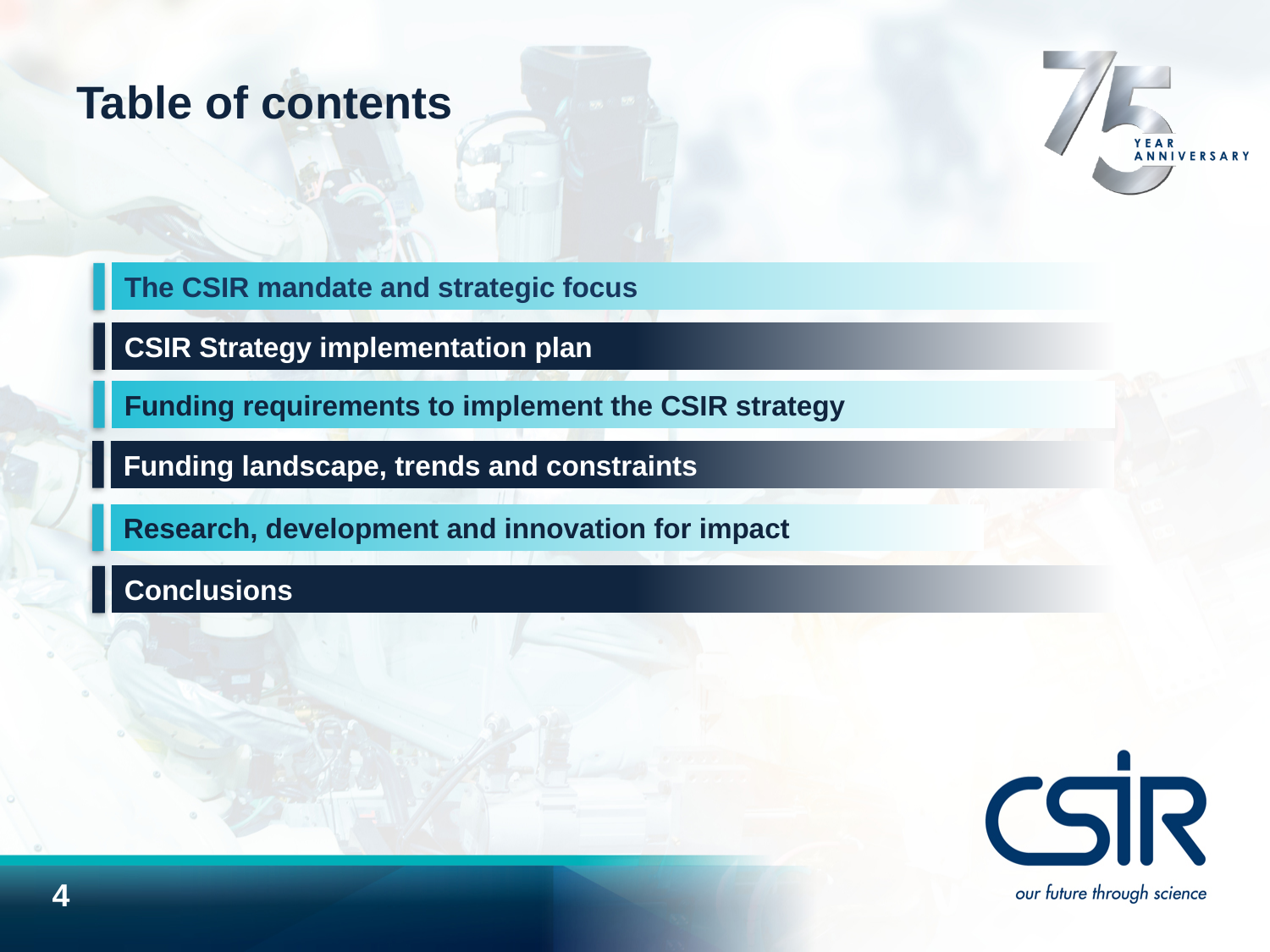

# Table of contents

The CSIR mandate and strategic focus
CSIR Strategy implementation plan

Funding requirements to implement the CSIR strategy

Funding landscape, trends and constraints

Research, development and innovation for impact
Conclusions